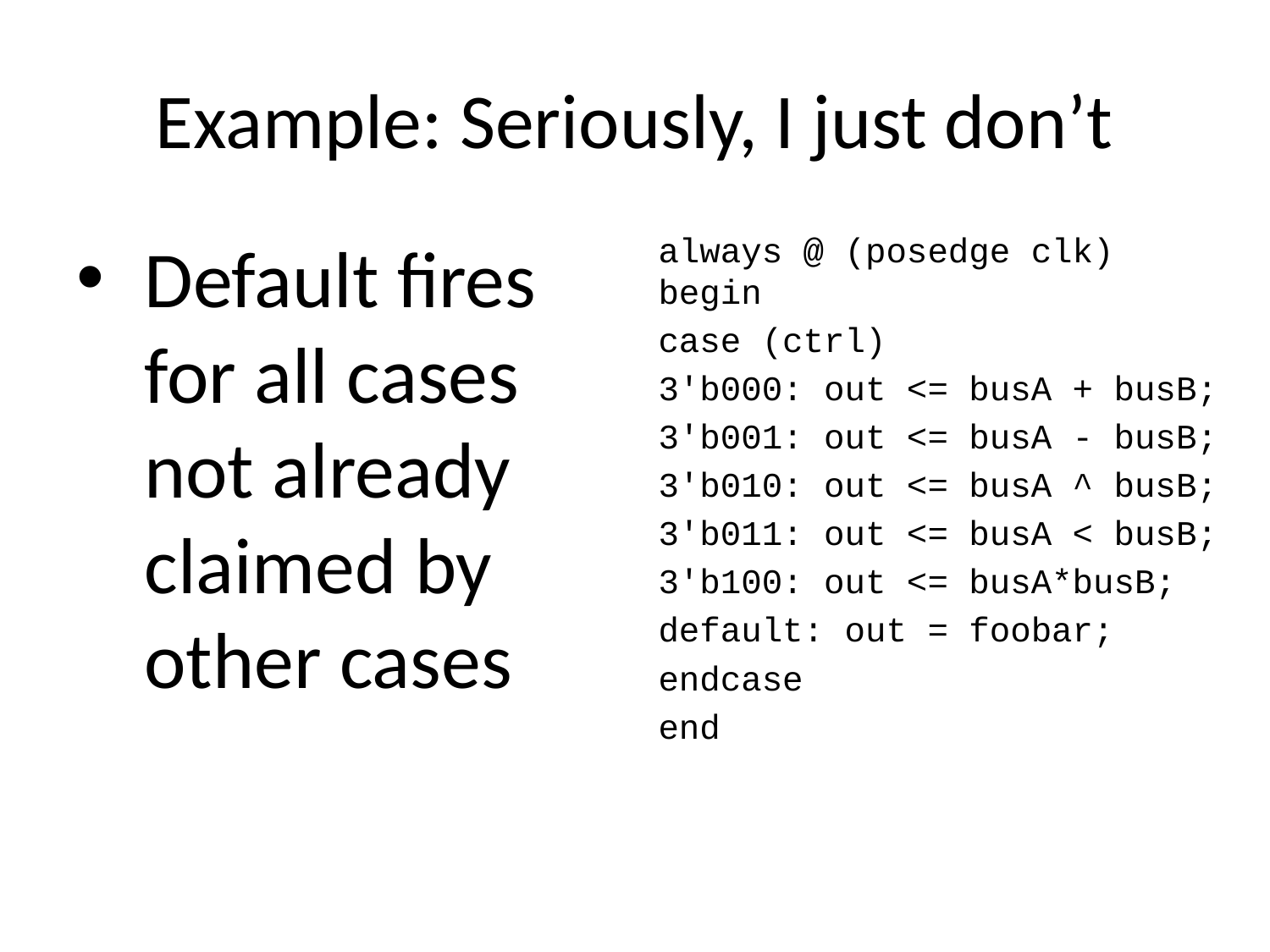

# Example: Seriously, I just don’t
Default fires for all cases not already claimed by other cases
always @ (posedge clk) begin
case (ctrl)
3'b000: out <= busA + busB;
3'b001: out <= busA - busB;
3'b010: out <= busA ^ busB;
3'b011: out <= busA < busB;
3'b100: out <= busA*busB;
default: out = foobar;
endcase
end